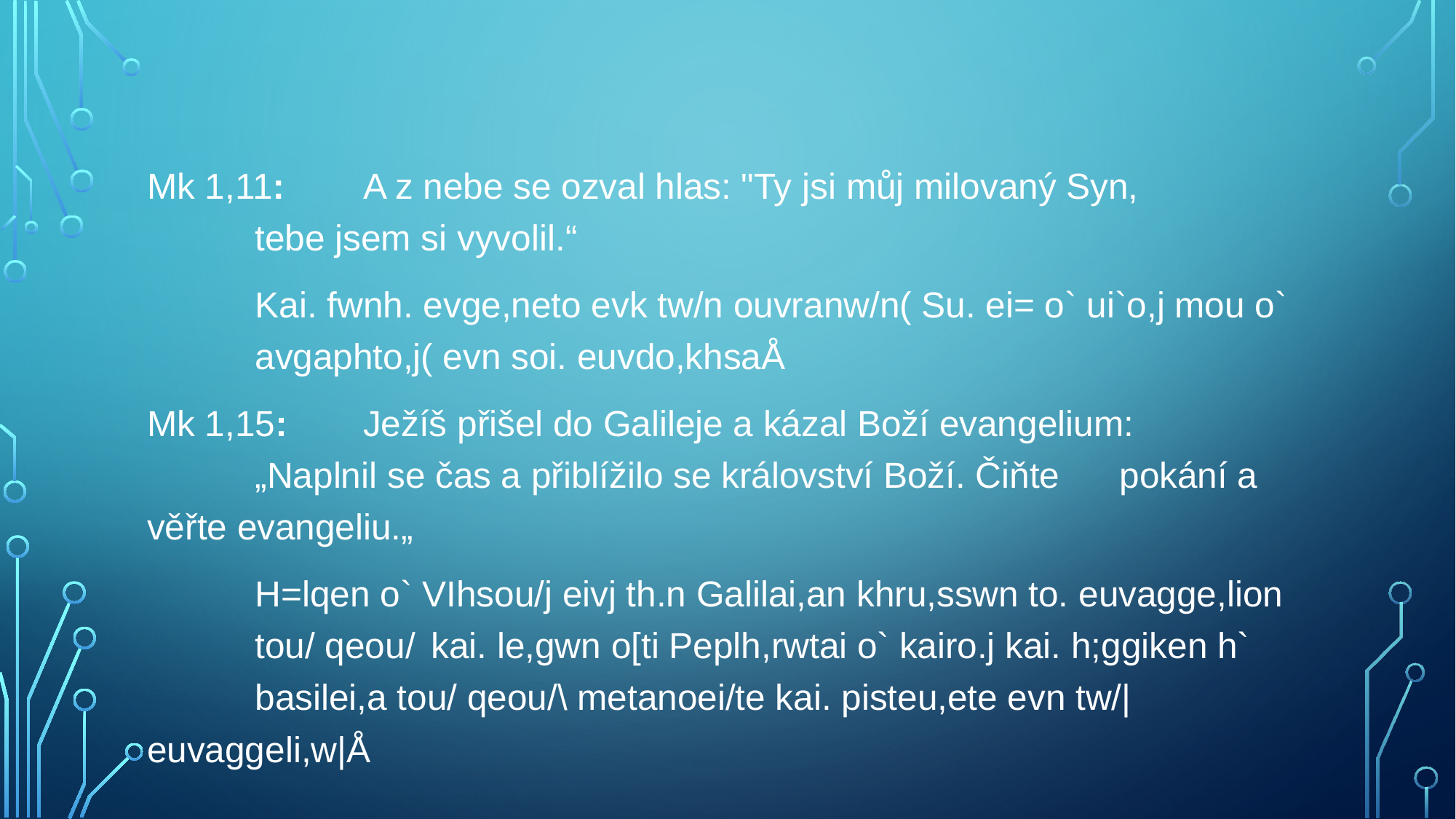

#
Mk 1,11:	A z nebe se ozval hlas: "Ty jsi můj milovaný Syn, 			tebe jsem si vyvolil.“
		Kai. fwnh. evge,neto evk tw/n ouvranw/n( Su. ei= o` ui`o,j mou o` 			avgaphto,j( evn soi. euvdo,khsaÅ
Mk 1,15:	Ježíš přišel do Galileje a kázal Boží evangelium: 			„Naplnil se čas a přiblížilo se království Boží. Čiňte 		pokání a věřte evangeliu.„
		H=lqen o` VIhsou/j eivj th.n Galilai,an khru,sswn to. euvagge,lion 		tou/ qeou/  kai. le,gwn o[ti Peplh,rwtai o` kairo.j kai. h;ggiken h` 		basilei,a tou/ qeou/\ metanoei/te kai. pisteu,ete evn tw/| euvaggeli,w|Å